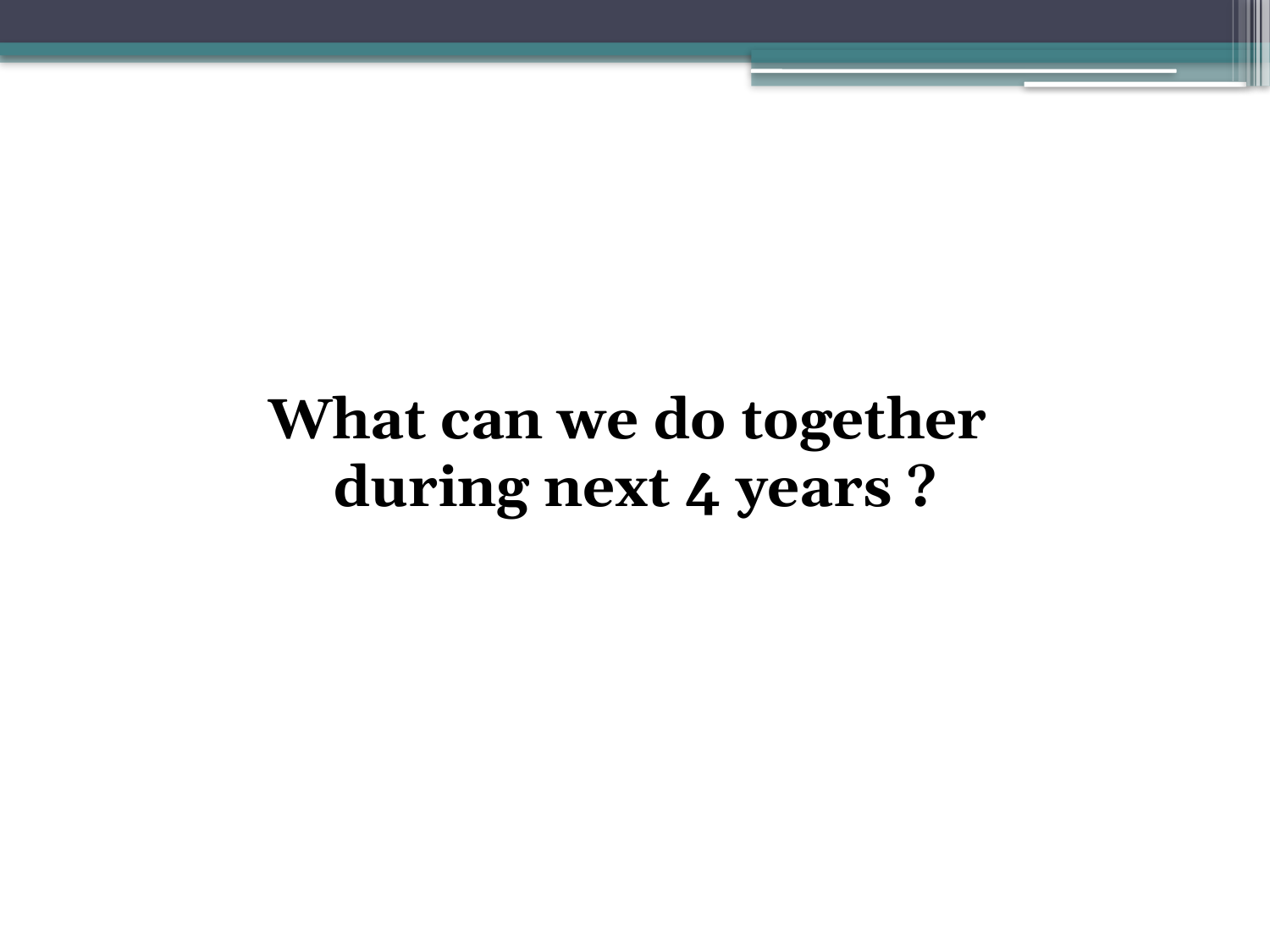

What can we do together
during next 4 years ?